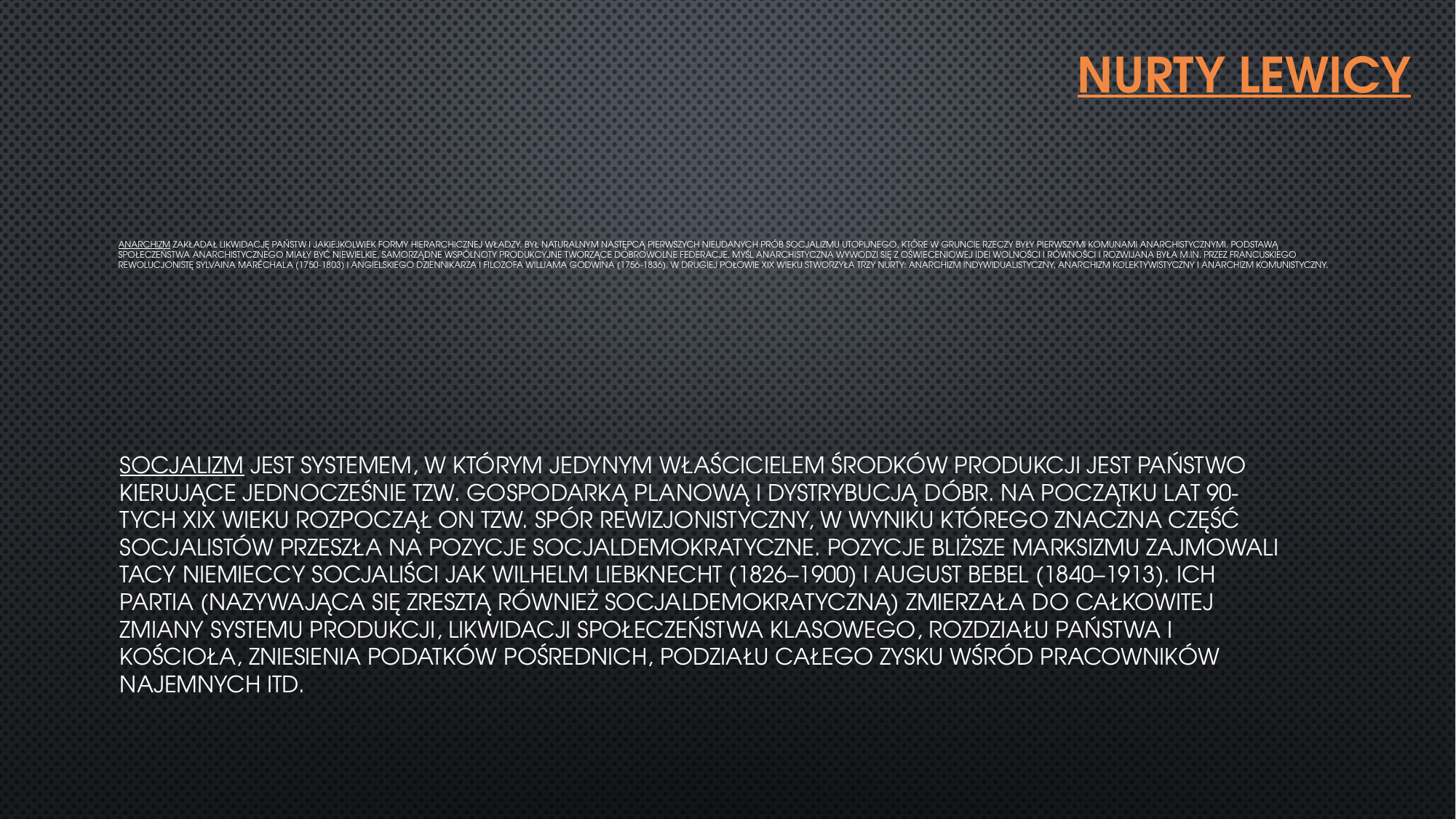

NURTY LEWICY
# ANARCHIZM zakładał likwidację państw i jakiejkolwiek formy hierarchicznej władzy. Był naturalnym następcą pierwszych nieudanych prób socjalizmu utopijnego, które w gruncie rzeczy były pierwszymi komunami anarchistycznymi. Podstawą społeczeństwa anarchistycznego miały być niewielkie, samorządne wspólnoty produkcyjne tworzące dobrowolne federacje. Myśl anarchistyczna wywodzi się z oświeceniowej idei wolności i równości i rozwijana była m.in. przez francuskiego rewolucjonistę Sylvaina Maréchala (1750-1803) i angielskiego dziennikarza i filozofa Williama Godwina (1756-1836). W drugiej połowie XIX wieku stworzyła trzy nurty: anarchizm indywidualistyczny, anarchizm kolektywistyczny i anarchizm komunistyczny.
SOCJALIZM jest systemem, w którym jedynym właścicielem środków produkcji jest państwo kierujące jednocześnie tzw. gospodarką planową i dystrybucją dóbr. Na początku lat 90-tych XIX wieku rozpoczął on tzw. spór rewizjonistyczny, w wyniku którego znaczna część socjalistów przeszła na pozycje socjaldemokratyczne. Pozycje bliższe marksizmu zajmowali tacy niemieccy socjaliści jak Wilhelm Liebknecht (1826–1900) i August Bebel (1840–1913). Ich partia (nazywająca się zresztą również socjaldemokratyczną) zmierzała do całkowitej zmiany systemu produkcji, likwidacji społeczeństwa klasowego, rozdziału państwa i kościoła, zniesienia podatków pośrednich, podziału całego zysku wśród pracowników najemnych itd.